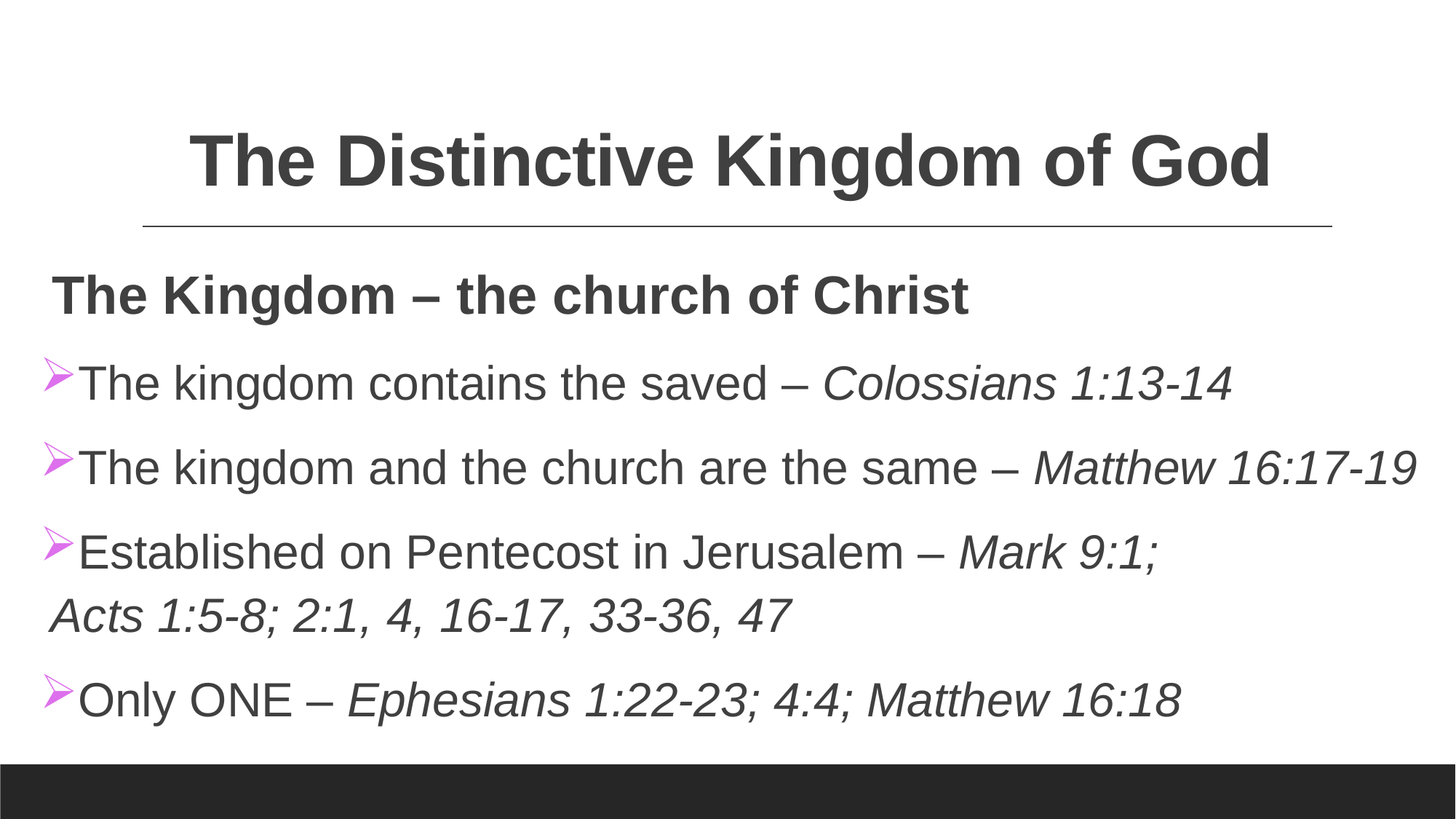

# The Distinctive Kingdom of God
The Kingdom – the church of Christ
The kingdom contains the saved – Colossians 1:13-14
The kingdom and the church are the same – Matthew 16:17-19
Established on Pentecost in Jerusalem – Mark 9:1;                 Acts 1:5-8; 2:1, 4, 16-17, 33-36, 47
Only ONE – Ephesians 1:22-23; 4:4; Matthew 16:18